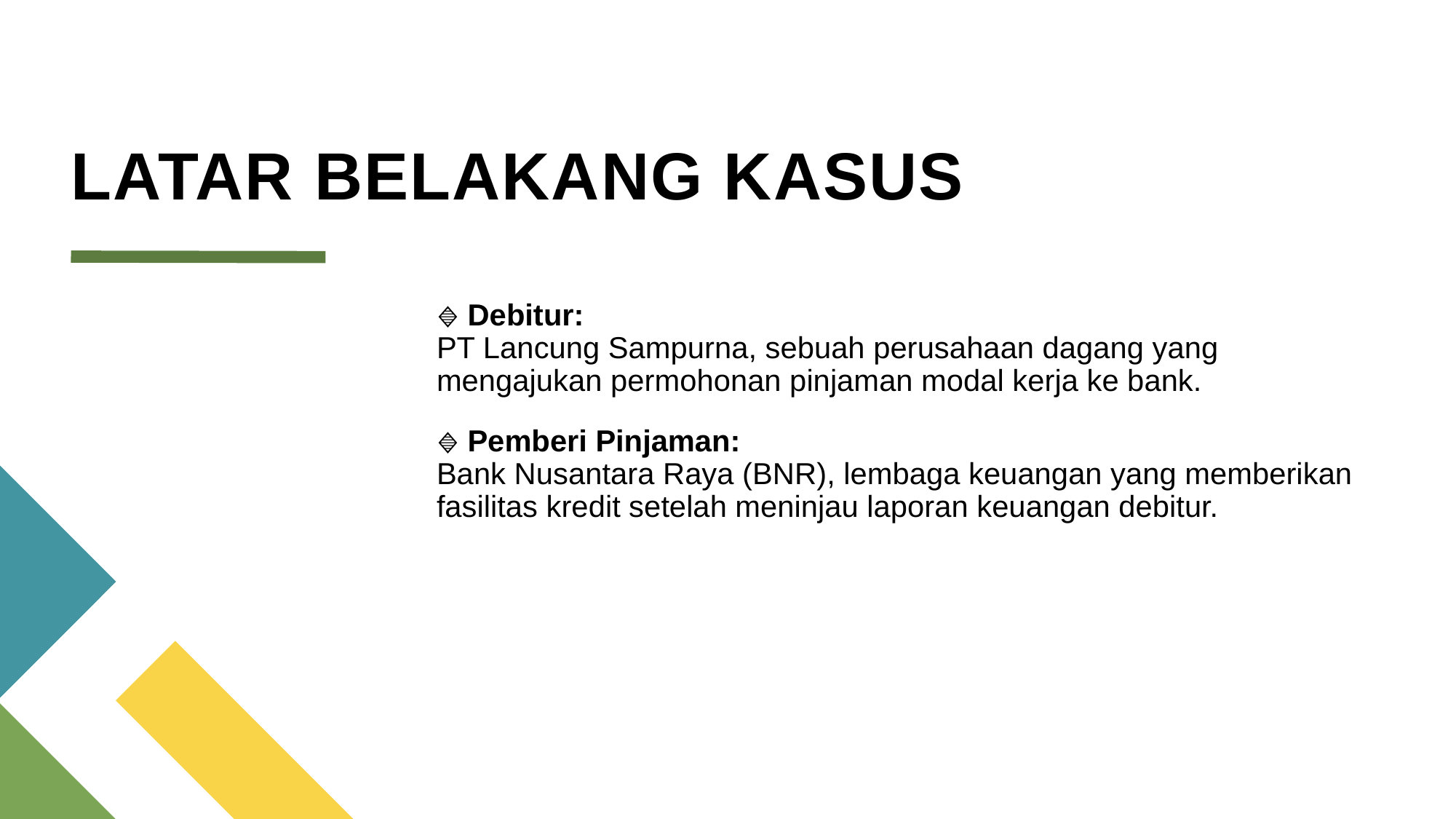

# LATAR BELAKANG KASUS
🔹 Debitur:
PT Lancung Sampurna, sebuah perusahaan dagang yang mengajukan permohonan pinjaman modal kerja ke bank.
🔹 Pemberi Pinjaman:
Bank Nusantara Raya (BNR), lembaga keuangan yang memberikan fasilitas kredit setelah meninjau laporan keuangan debitur.